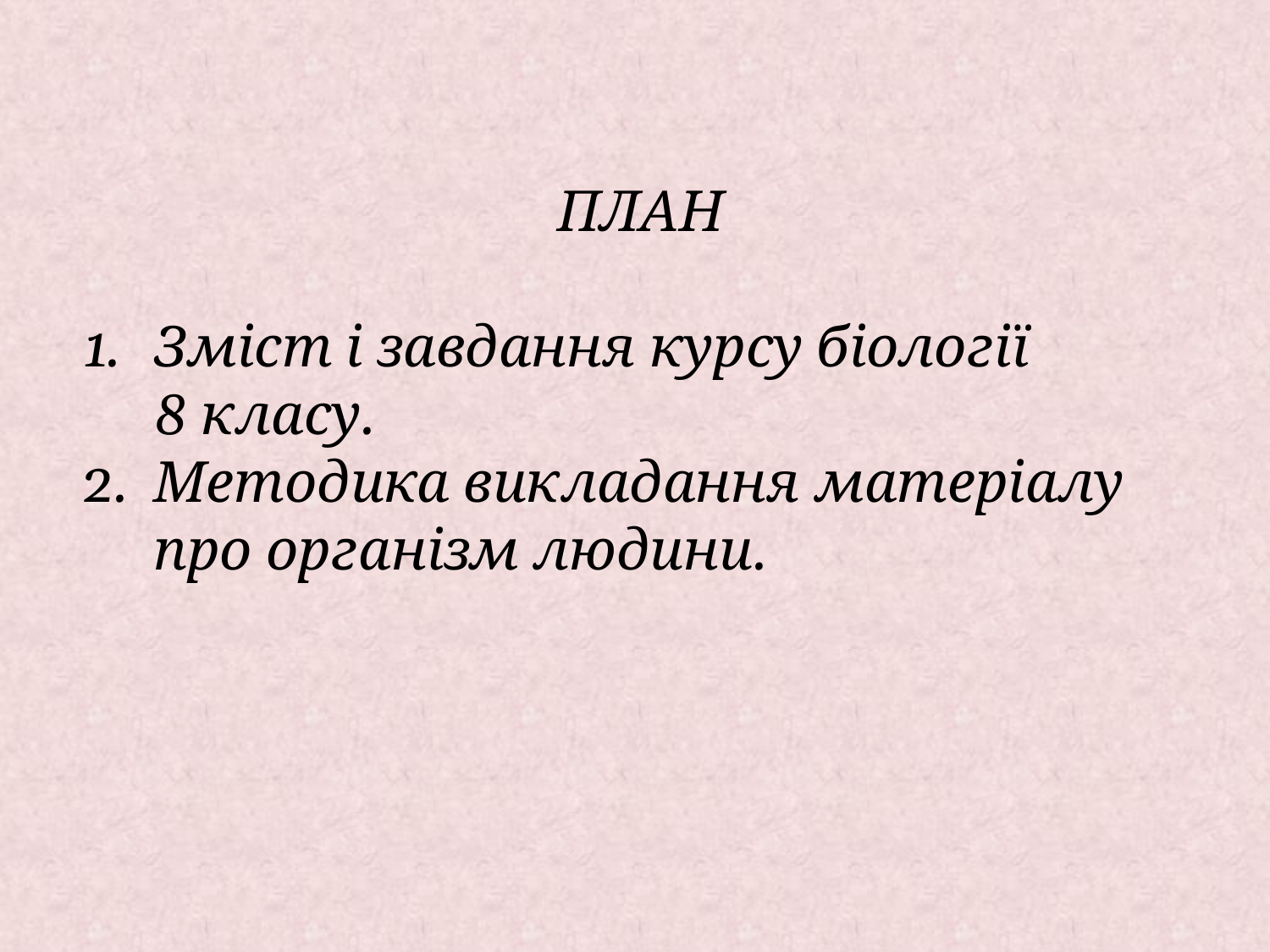

План

Зміст і завдання курсу біології
8 класу.
Методика викладання матеріалу про організм людини.